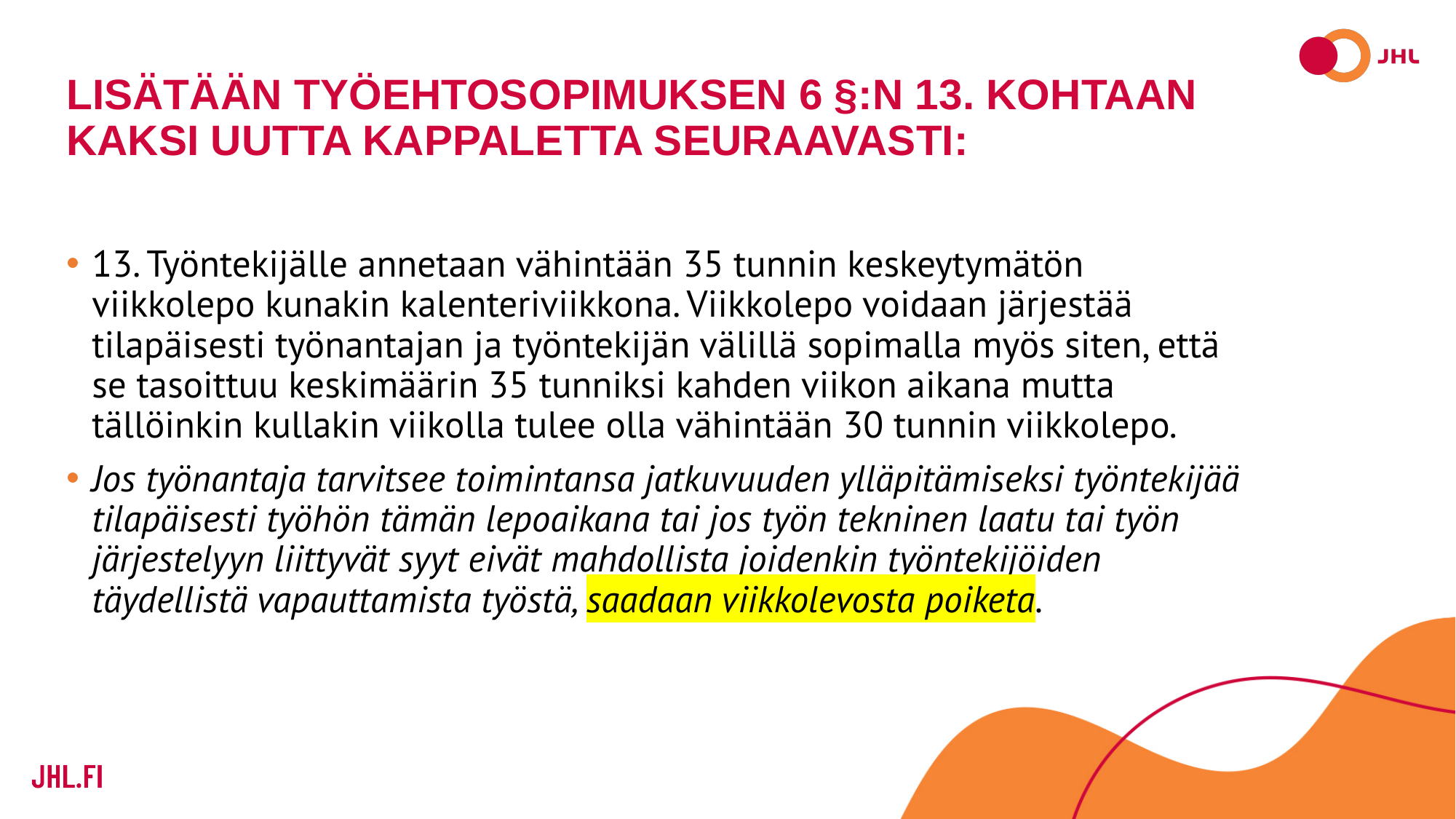

# Lisätään työehtosopimuksen 6 §:n 13. kohtaan kaksi uutta kappaletta seuraavasti:
13. Työntekijälle annetaan vähintään 35 tunnin keskeytymätön viikkolepo kunakin kalenteriviikkona. Viikkolepo voidaan järjestää tilapäisesti työnantajan ja työntekijän välillä sopimalla myös siten, että se tasoittuu keskimäärin 35 tunniksi kahden viikon aikana mutta tällöinkin kullakin viikolla tulee olla vähintään 30 tunnin viikkolepo.
Jos työnantaja tarvitsee toimintansa jatkuvuuden ylläpitämiseksi työntekijää tilapäisesti työhön tämän lepoaikana tai jos työn tekninen laatu tai työn järjestelyyn liittyvät syyt eivät mahdollista joidenkin työntekijöiden täydellistä vapauttamista työstä, saadaan viikkolevosta poiketa.